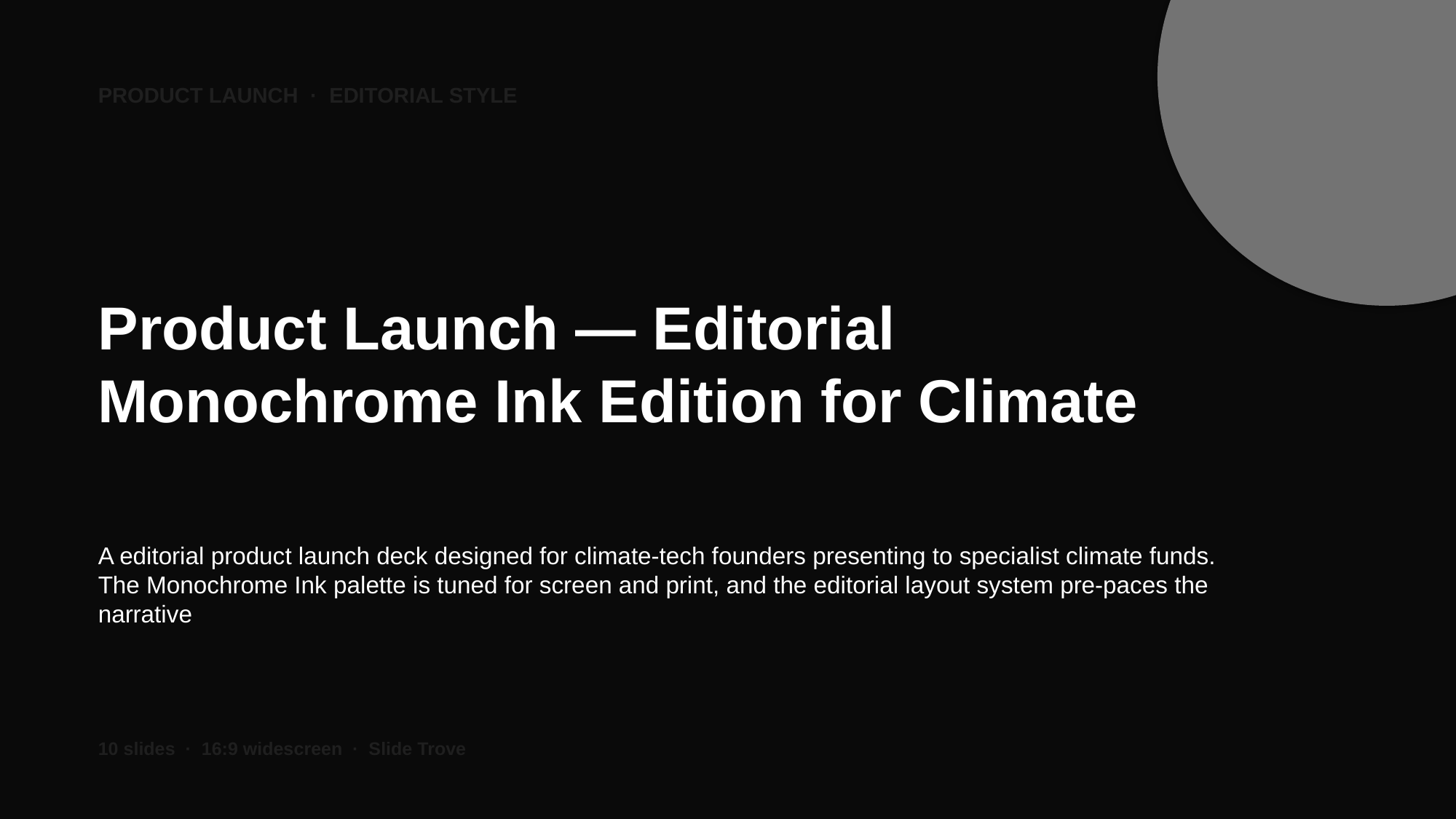

PRODUCT LAUNCH  ·  EDITORIAL STYLE
Product Launch — Editorial Monochrome Ink Edition for Climate
A editorial product launch deck designed for climate-tech founders presenting to specialist climate funds. The Monochrome Ink palette is tuned for screen and print, and the editorial layout system pre-paces the narrative
10 slides  ·  16:9 widescreen  ·  Slide Trove